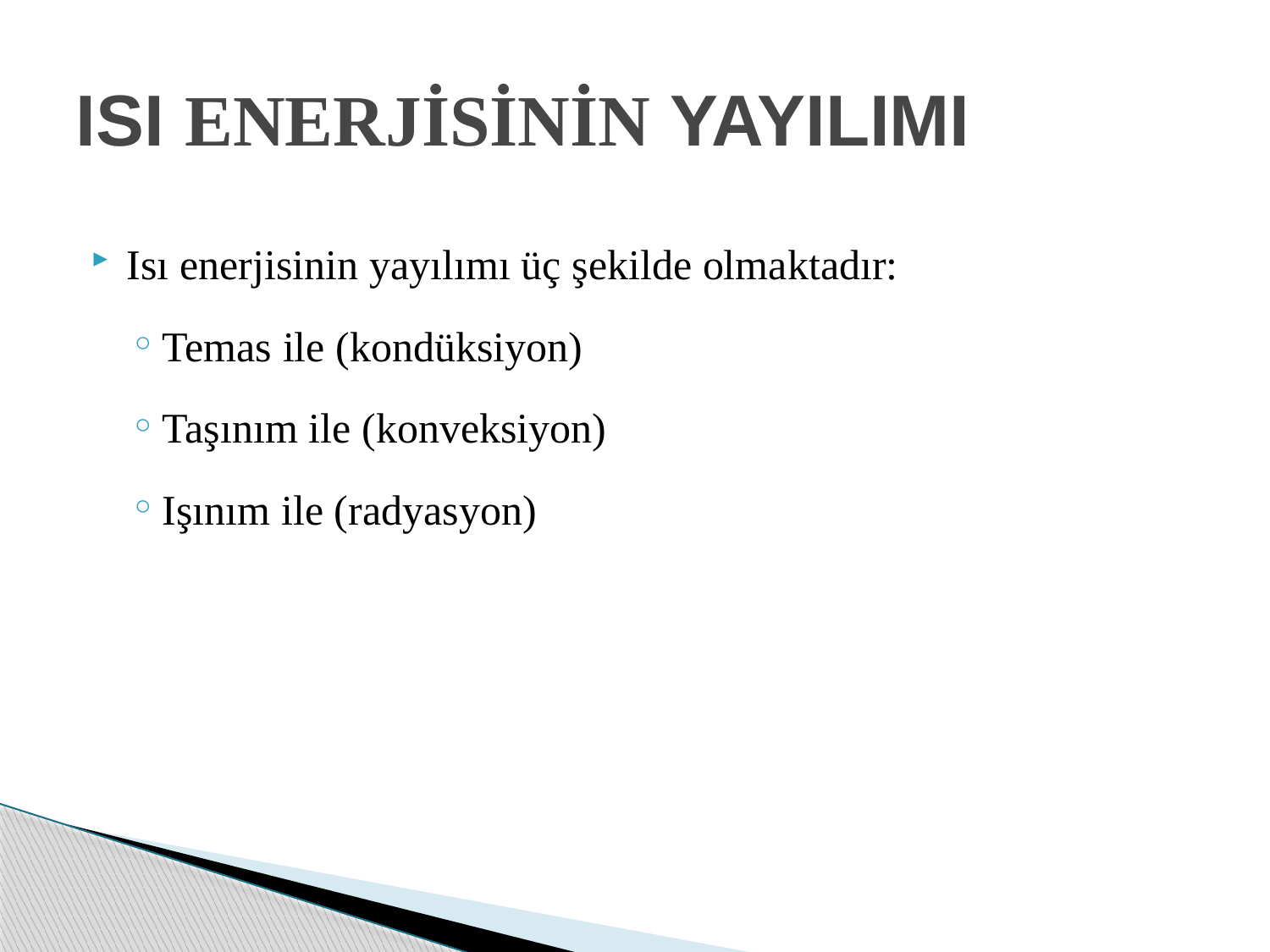

# ISI ENERJİSİNİN YAYILIMI
Isı enerjisinin yayılımı üç şekilde olmaktadır:
Temas ile (kondüksiyon)
Taşınım ile (konveksiyon)
Işınım ile (radyasyon)